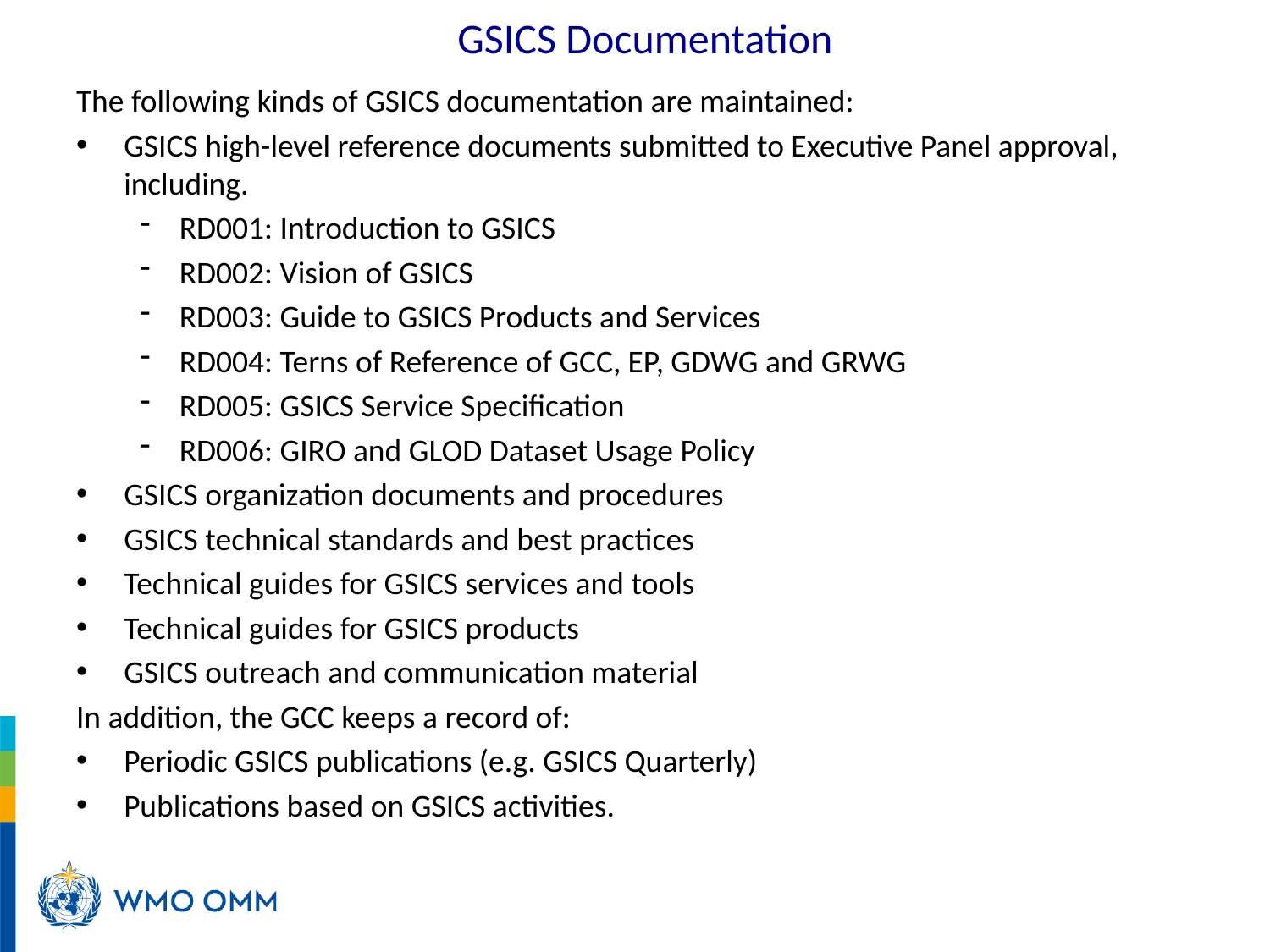

GSICS Documentation
The following kinds of GSICS documentation are maintained:
GSICS high-level reference documents submitted to Executive Panel approval, including.
RD001: Introduction to GSICS
RD002: Vision of GSICS
RD003: Guide to GSICS Products and Services
RD004: Terns of Reference of GCC, EP, GDWG and GRWG
RD005: GSICS Service Specification
RD006: GIRO and GLOD Dataset Usage Policy
GSICS organization documents and procedures
GSICS technical standards and best practices
Technical guides for GSICS services and tools
Technical guides for GSICS products
GSICS outreach and communication material
In addition, the GCC keeps a record of:
Periodic GSICS publications (e.g. GSICS Quarterly)
Publications based on GSICS activities.